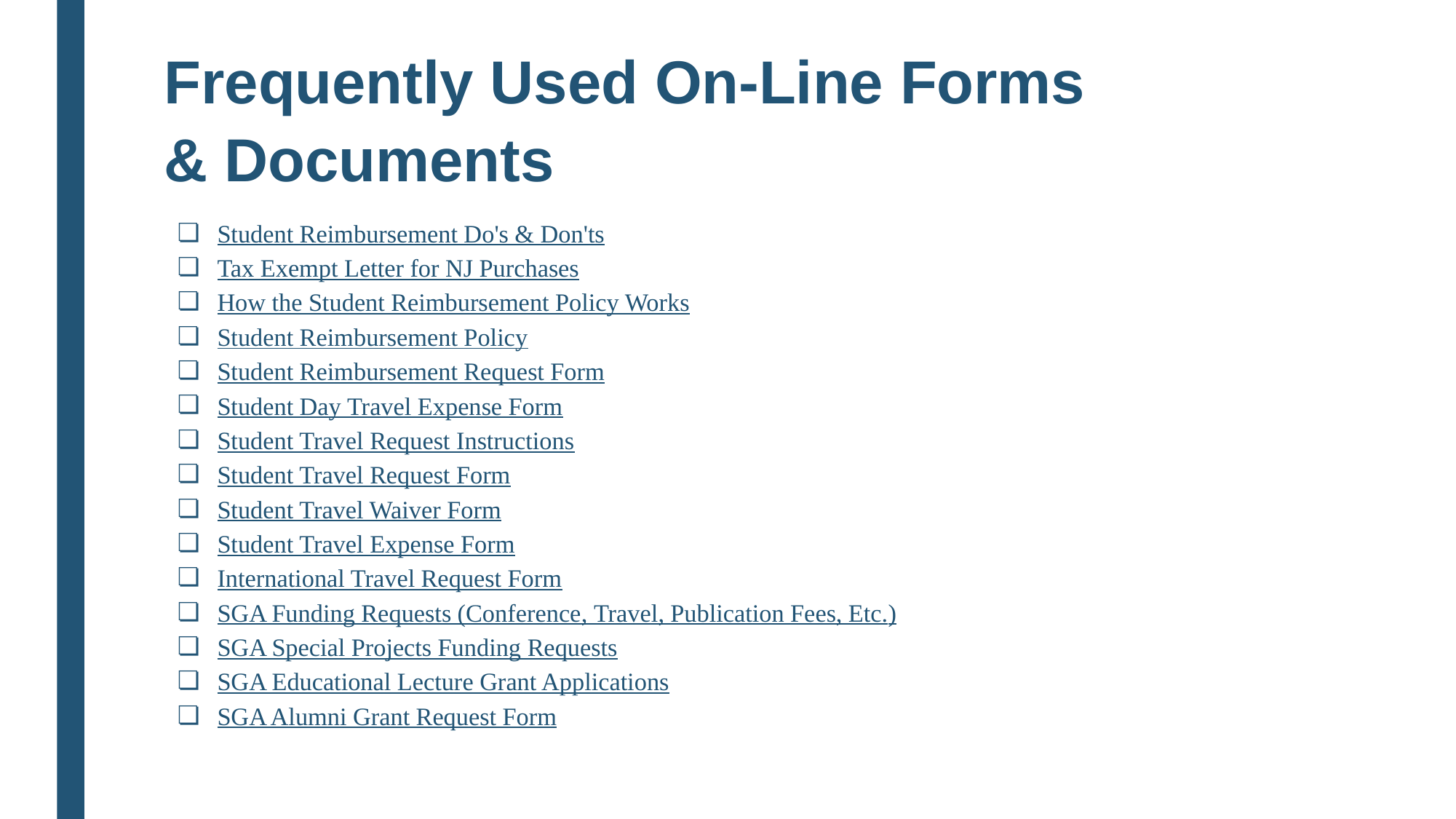

# Frequently Used On-Line Forms
& Documents
Student Reimbursement Do's & Don'ts
Tax Exempt Letter for NJ Purchases
How the Student Reimbursement Policy Works
Student Reimbursement Policy
Student Reimbursement Request Form
Student Day Travel Expense Form
Student Travel Request Instructions
Student Travel Request Form
Student Travel Waiver Form
Student Travel Expense Form
International Travel Request Form
SGA Funding Requests (Conference, Travel, Publication Fees, Etc.)
SGA Special Projects Funding Requests
SGA Educational Lecture Grant Applications
SGA Alumni Grant Request Form